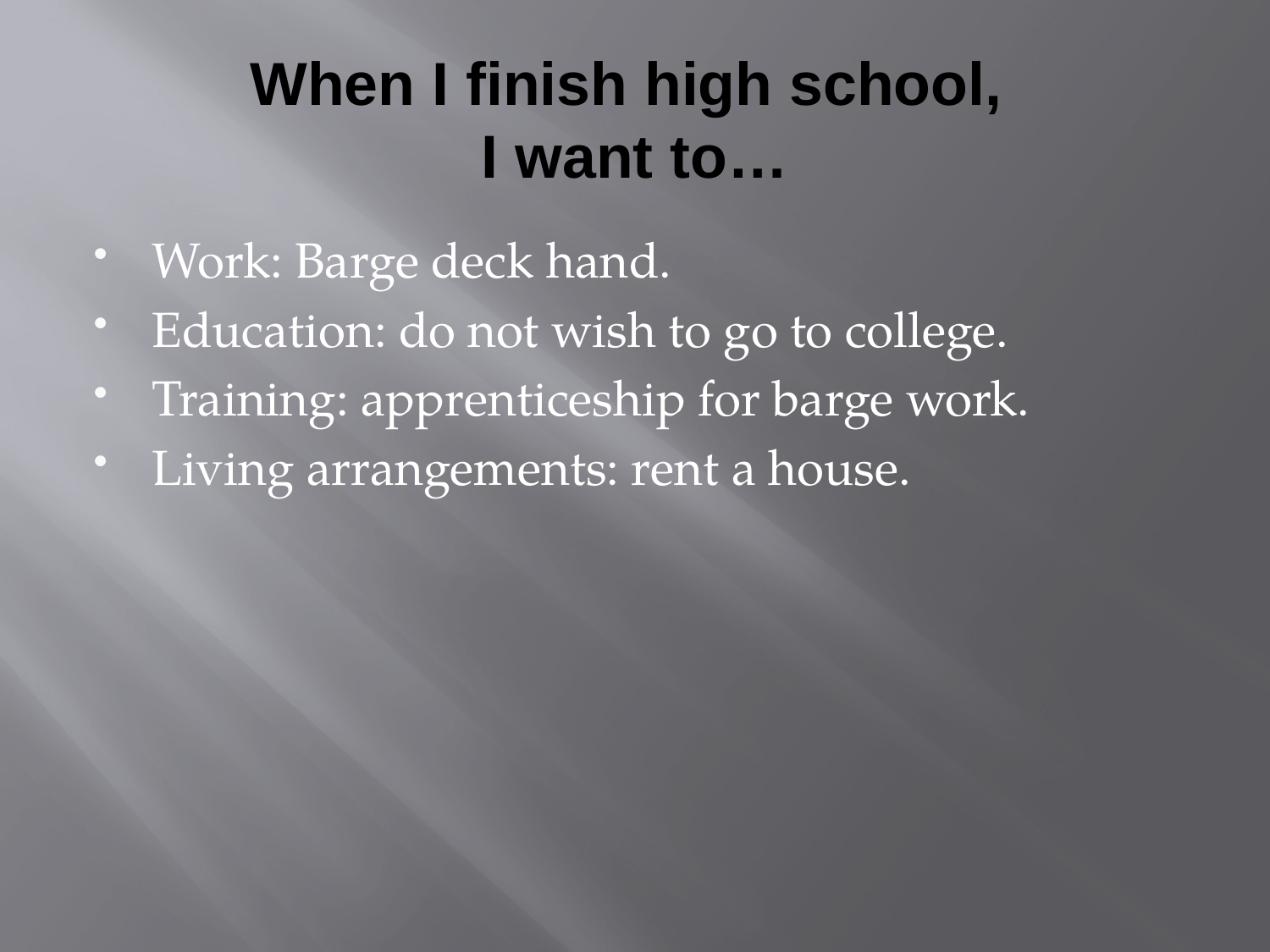

# When I finish high school, I want to…
Work: Barge deck hand.
Education: do not wish to go to college.
Training: apprenticeship for barge work.
Living arrangements: rent a house.